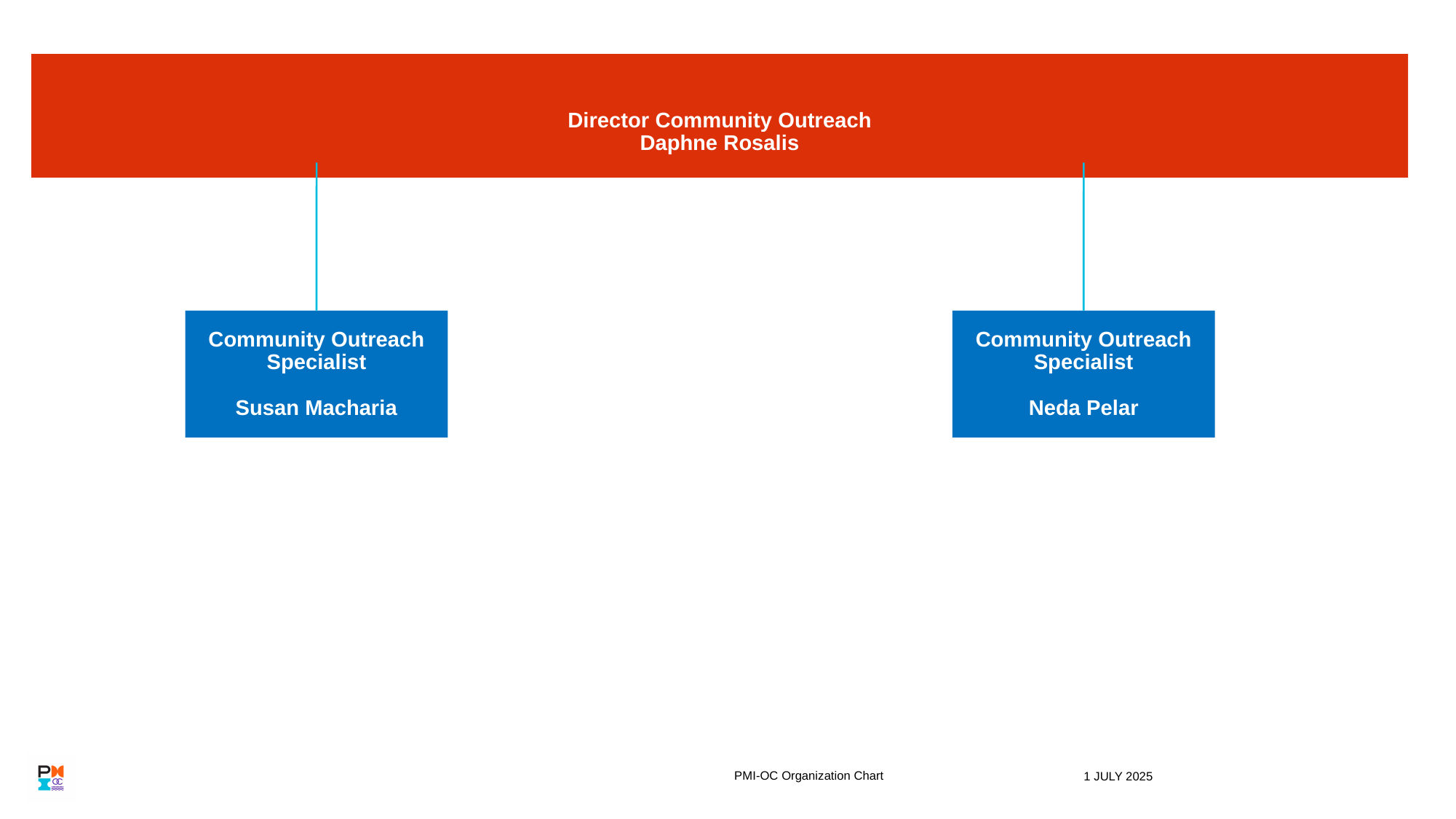

Director Community Outreach
Daphne Rosalis
Community Outreach Specialist

Susan Macharia
Community Outreach Specialist

Neda Pelar
PMI-OC Organization Chart
1 JULY 2025
32